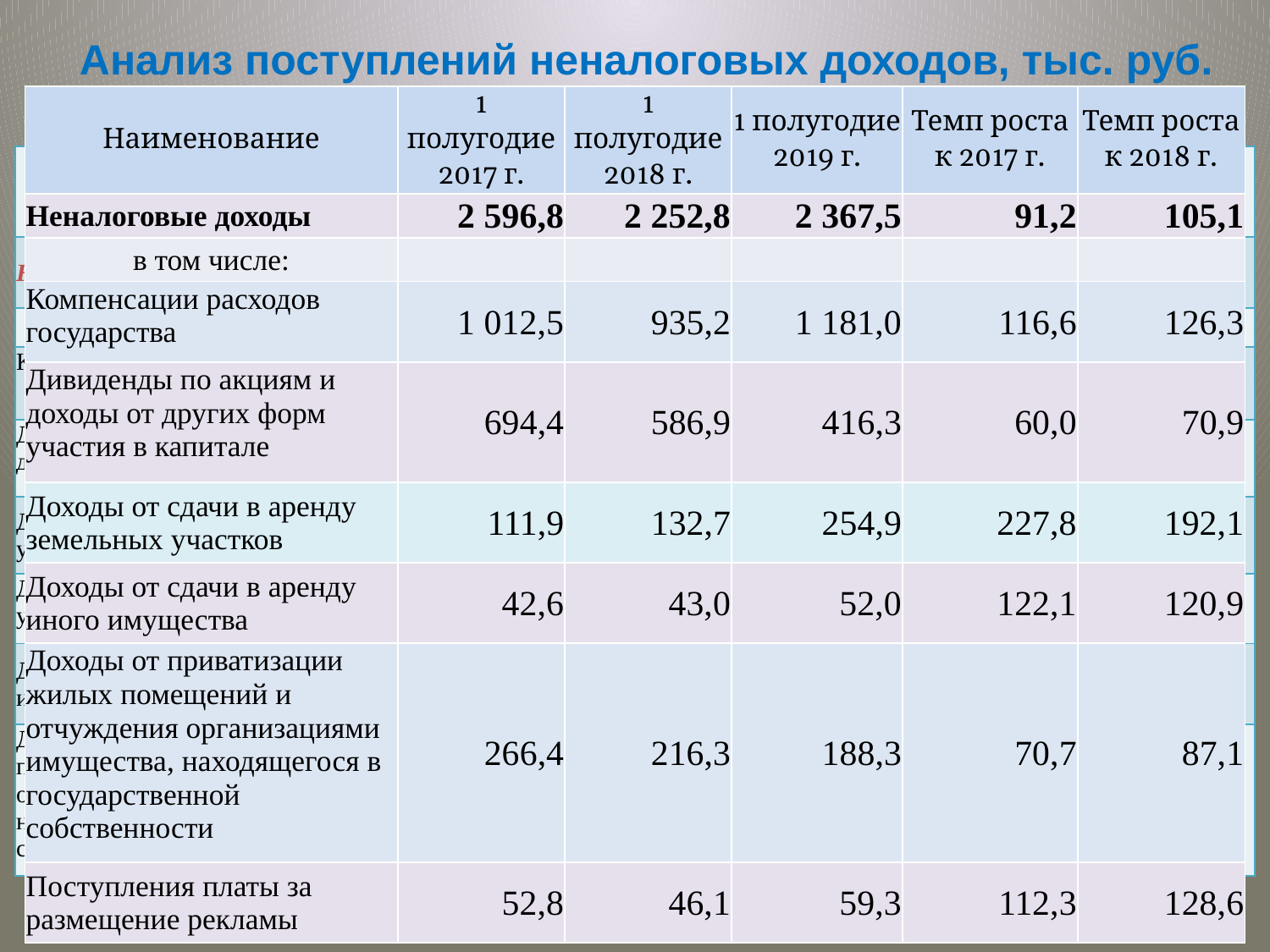

# Анализ поступлений неналоговых доходов, тыс. руб.
| Наименование | 1 полугодие 2017 г. | 1 полугодие 2018 г. | 1 полугодие 2019 г. | Темп роста к 2017 г. | Темп роста к 2018 г. |
| --- | --- | --- | --- | --- | --- |
| Неналоговые доходы | 2 596,8 | 2 252,8 | 2 367,5 | 91,2 | 105,1 |
| в том числе: |  |  |  |  |  |
| Компенсации расходов государства | 1 012,5 | 935,2 | 1 181,0 | 116,6 | 126,3 |
| Дивиденды по акциям и доходы от других форм участия в капитале | 694,4 | 586,9 | 416,3 | 60,0 | 70,9 |
| Доходы от сдачи в аренду земельных участков | 111,9 | 132,7 | 254,9 | 227,8 | 192,1 |
| Доходы от сдачи в аренду иного имущества | 42,6 | 43,0 | 52,0 | 122,1 | 120,9 |
| Доходы от приватизации жилых помещений и отчуждения организациями имущества, находящегося в государственной собственности | 266,4 | 216,3 | 188,3 | 70,7 | 87,1 |
| Поступления платы за размещение рекламы | 52,8 | 46,1 | 59,3 | 112,3 | 128,6 |
| Наименование | 1 полугодие 2017 г. | 1 полугодие 2018 г. | 1 полугодие 2019 г. | Темп роста к 2017 г. | Темп роста к 2018 г. |
| --- | --- | --- | --- | --- | --- |
| Неналоговые доходы | 2 596,8 | 2 252,8 | 2 367,5 | 91,2 | 105,1 |
| в том числе: |  |  |  |  |  |
| Компенсации расходов государства | 1 012,5 | 935,2 | 1 181,0 | 116,6 | 126,3 |
| Дивиденды по акциям и доходы от других форм участия в капитале | 694,4 | 586,9 | 416,3 | 60,0 | 70,9 |
| Доходы от сдачи в аренду земельных участков | 111,9 | 132,7 | 254,9 | 227,8 | 192,1 |
| Доходы от продажи земельных участков | 1,6 | 0,1 |  | 0,0 | 0,0 |
| Доходы от сдачи в аренду иного имущества | 42,6 | 43,0 | 52,0 | 122,1 | 120,9 |
| Доходы от приватизации жилых помещений и отчуждения организациями имущества, находящегося в государственной собственности | 266,4 | 216,3 | 188,3 | 70,7 | 87,1 |